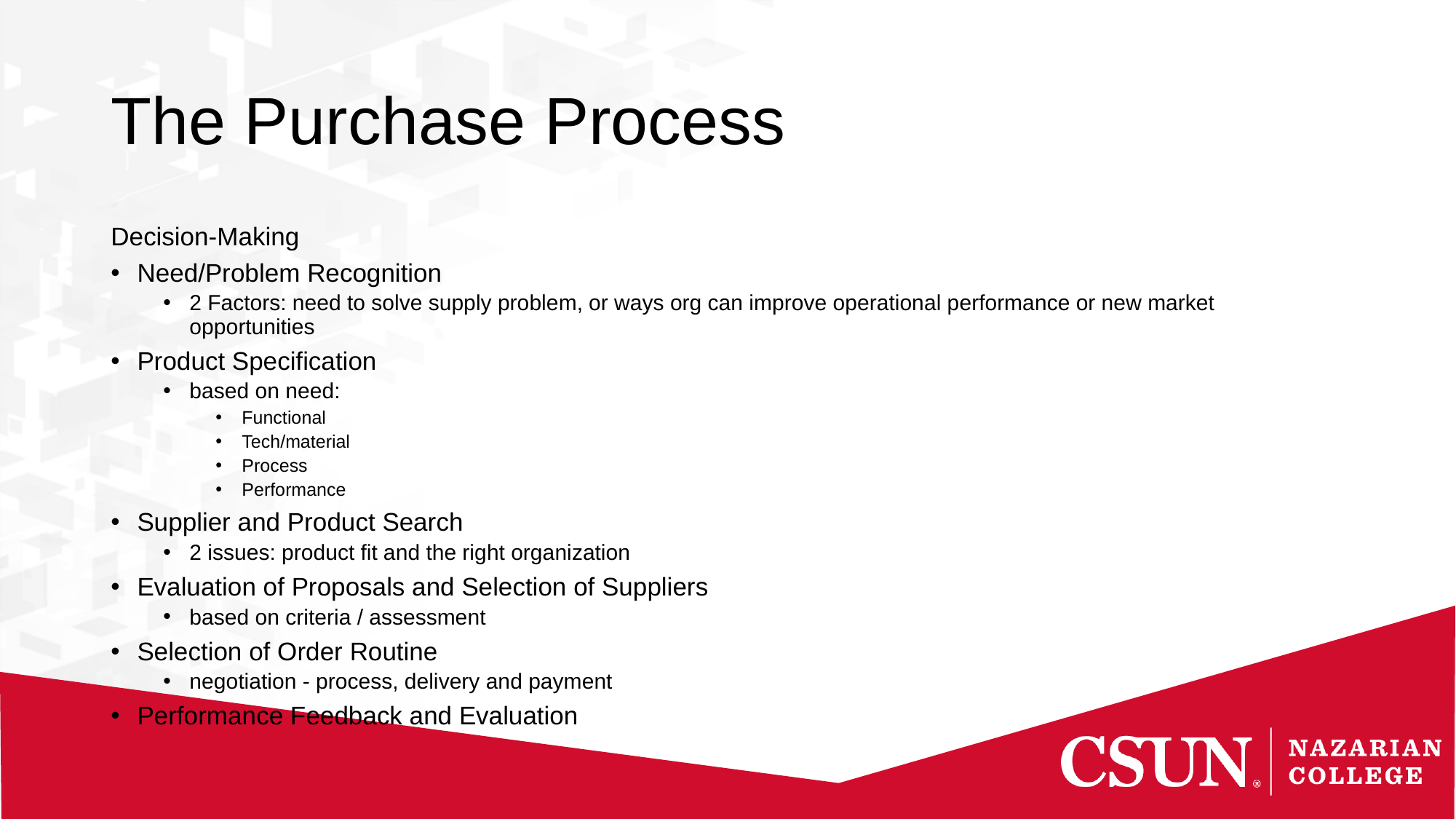

# The Purchase Process
Decision-Making
Need/Problem Recognition
2 Factors: need to solve supply problem, or ways org can improve operational performance or new market opportunities
Product Specification
based on need:
Functional
Tech/material
Process
Performance
Supplier and Product Search
2 issues: product fit and the right organization
Evaluation of Proposals and Selection of Suppliers
based on criteria / assessment
Selection of Order Routine
negotiation - process, delivery and payment
Performance Feedback and Evaluation